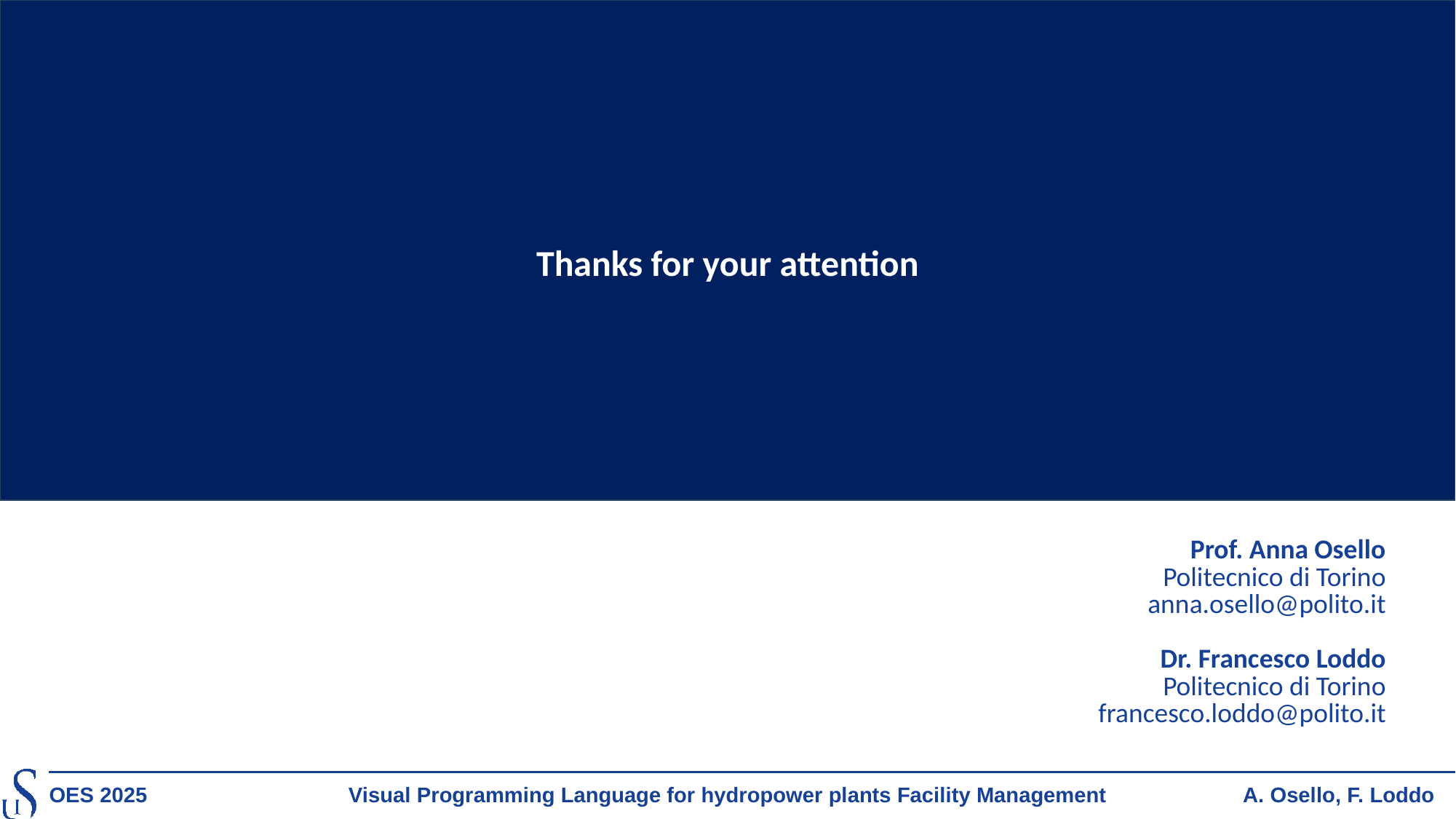

Thanks for your attention
Prof. Anna Osello Politecnico di Torino anna.osello@polito.it
Dr. Francesco Loddo Politecnico di Torino francesco.loddo@polito.it